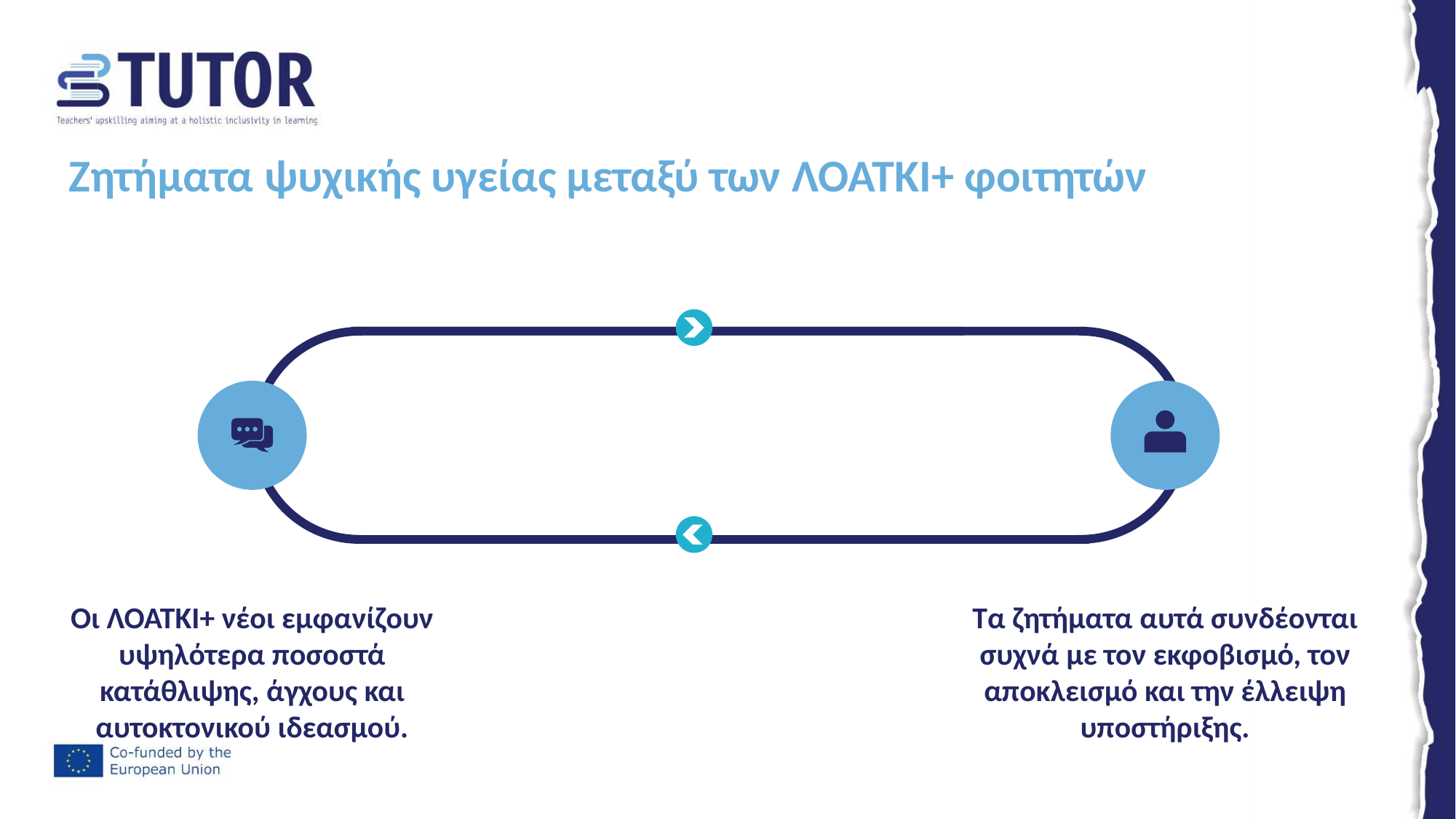

# Ζητήματα ψυχικής υγείας μεταξύ των ΛΟΑΤΚΙ+ φοιτητών

Οι ΛΟΑΤΚΙ+ νέοι εμφανίζουν υψηλότερα ποσοστά κατάθλιψης, άγχους και αυτοκτονικού ιδεασμού.
Τα ζητήματα αυτά συνδέονται συχνά με τον εκφοβισμό, τον αποκλεισμό και την έλλειψη υποστήριξης.